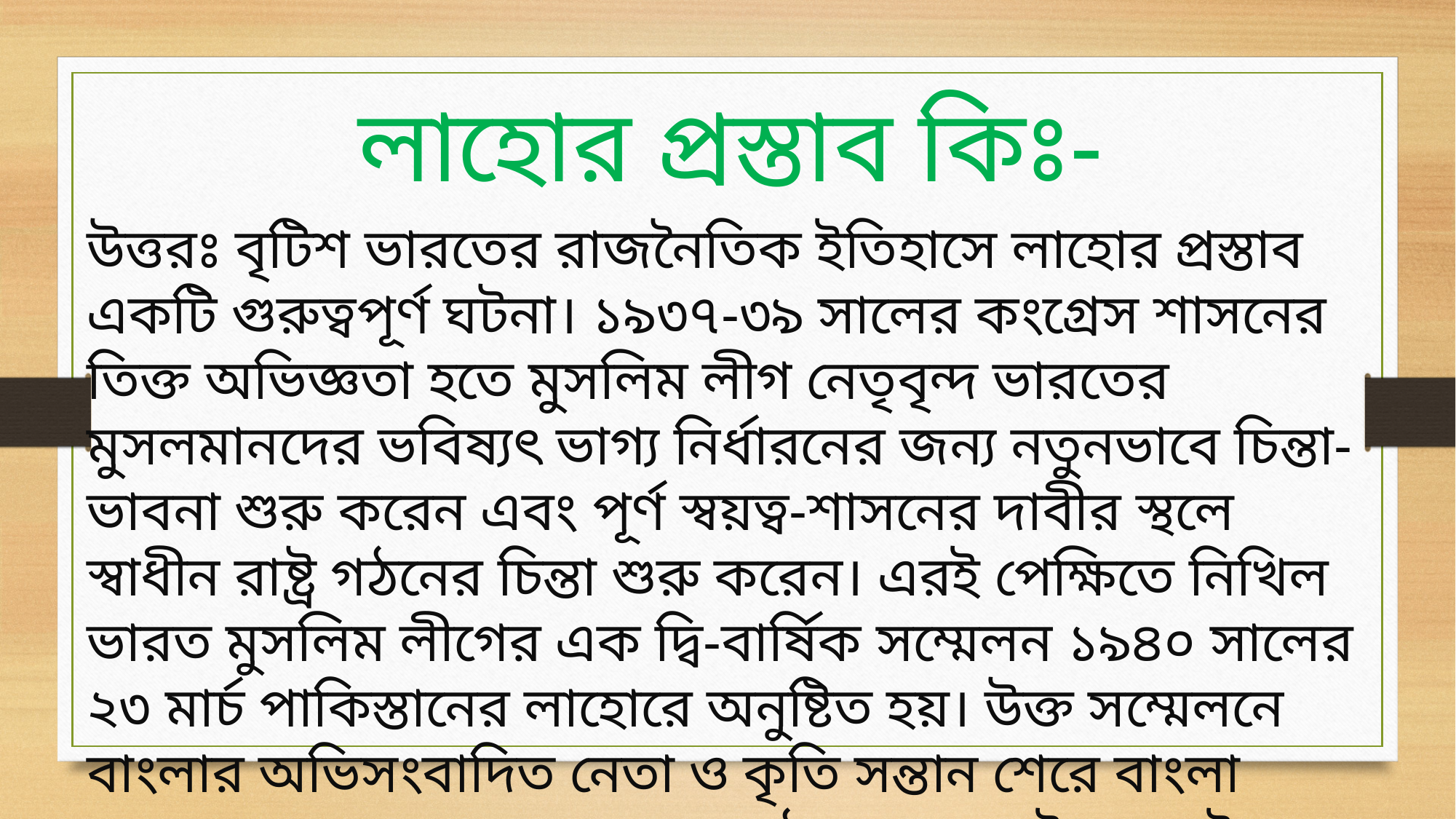

লাহোর প্রস্তাব কিঃ-
উত্তরঃ বৃটিশ ভারতের রাজনৈতিক ইতিহাসে লাহোর প্রস্তাব একটি গুরুত্বপূর্ণ ঘটনা। ১৯৩৭-৩৯ সালের কংগ্রেস শাসনের তিক্ত অভিজ্ঞতা হতে মুসলিম লীগ নেতৃবৃন্দ ভারতের মুসলমানদের ভবিষ্যৎ ভাগ্য নির্ধারনের জন্য নতুনভাবে চিন্তা-ভাবনা শুরু করেন এবং পূর্ণ স্বয়ত্ব-শাসনের দাবীর স্থলে স্বাধীন রাষ্ট্র গঠনের চিন্তা শুরু করেন। এরই পেক্ষিতে নিখিল ভারত মুসলিম লীগের এক দ্বি-বার্ষিক সম্মেলন ১৯৪০ সালের ২৩ মার্চ পাকিস্তানের লাহোরে অনুষ্টিত হয়। উক্ত সম্মেলনে বাংলার অভিসংবাদিত নেতা ও কৃতি সন্তান শেরে বাংলা এ,কে, ফজলুল হক যে প্রস্তাব পাঠ করেন ,সেই প্রস্তাবই লাহোর প্রস্তাব নামে খ্যাত।